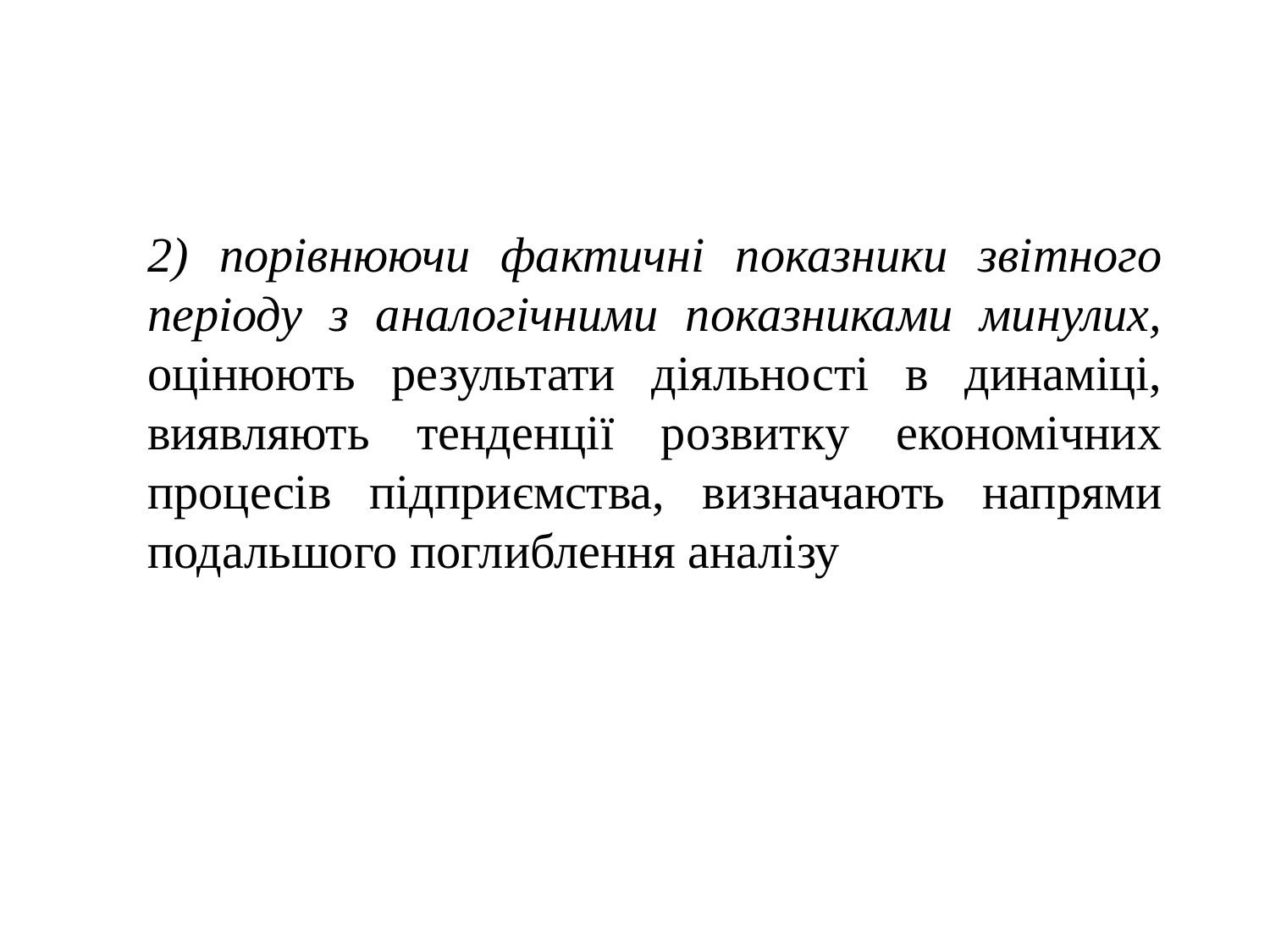

2) порівнюючи фактичні показники звітного періоду з аналогічними показниками минулих, оцінюють результати діяльності в динаміці, виявляють тенденції розвитку економічних процесів підприємства, визначають напрями подальшого поглиблення аналізу